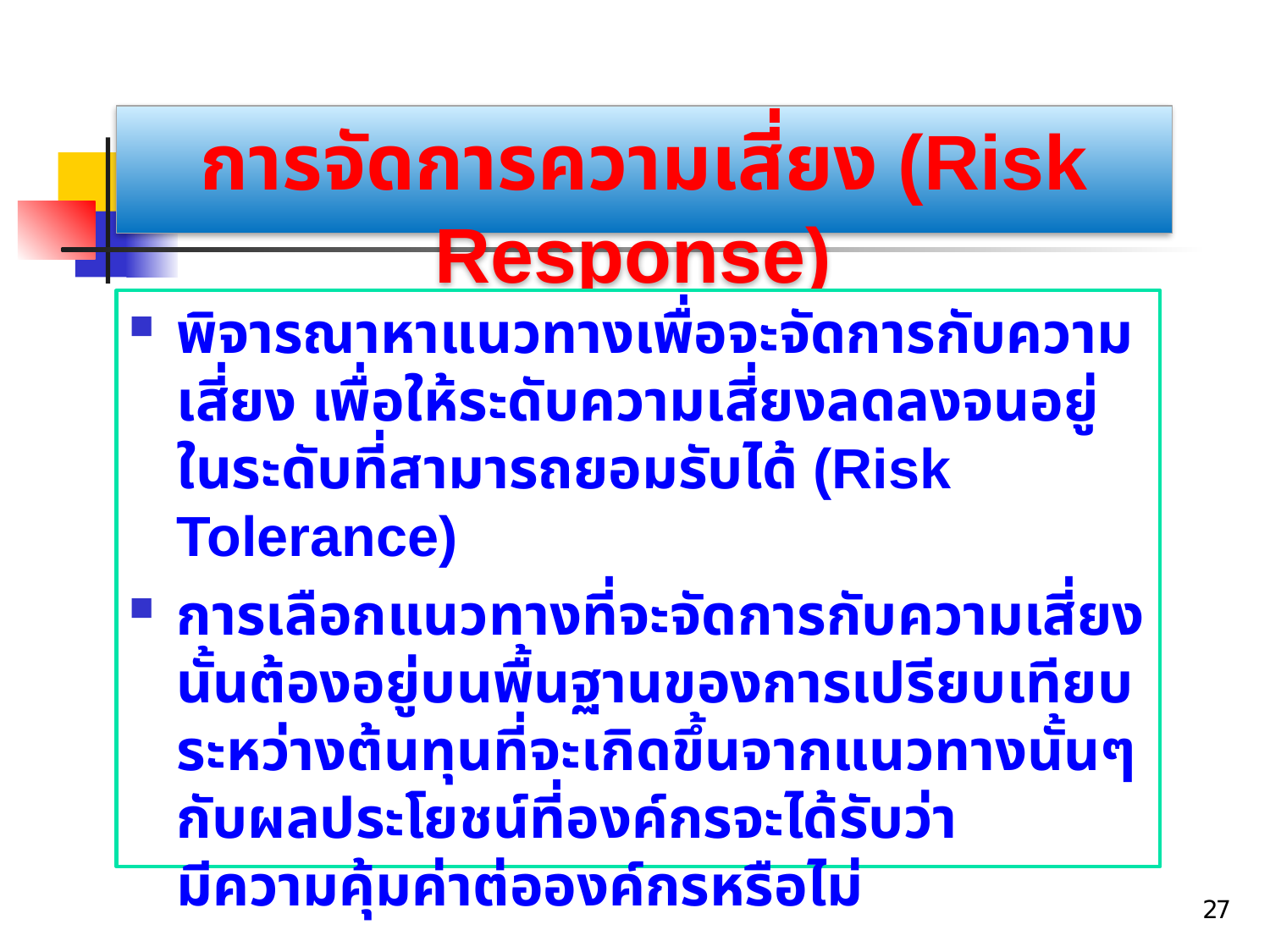

# การจัดการความเสี่ยง (Risk Response)
พิจารณาหาแนวทางเพื่อจะจัดการกับความเสี่ยง เพื่อให้ระดับความเสี่ยงลดลงจนอยู่ในระดับที่สามารถยอมรับได้ (Risk Tolerance)
การเลือกแนวทางที่จะจัดการกับความเสี่ยงนั้นต้องอยู่บนพื้นฐานของการเปรียบเทียบระหว่างต้นทุนที่จะเกิดขึ้นจากแนวทางนั้นๆ กับผลประโยชน์ที่องค์กรจะได้รับว่า
มีความคุ้มค่าต่อองค์กรหรือไม่
27